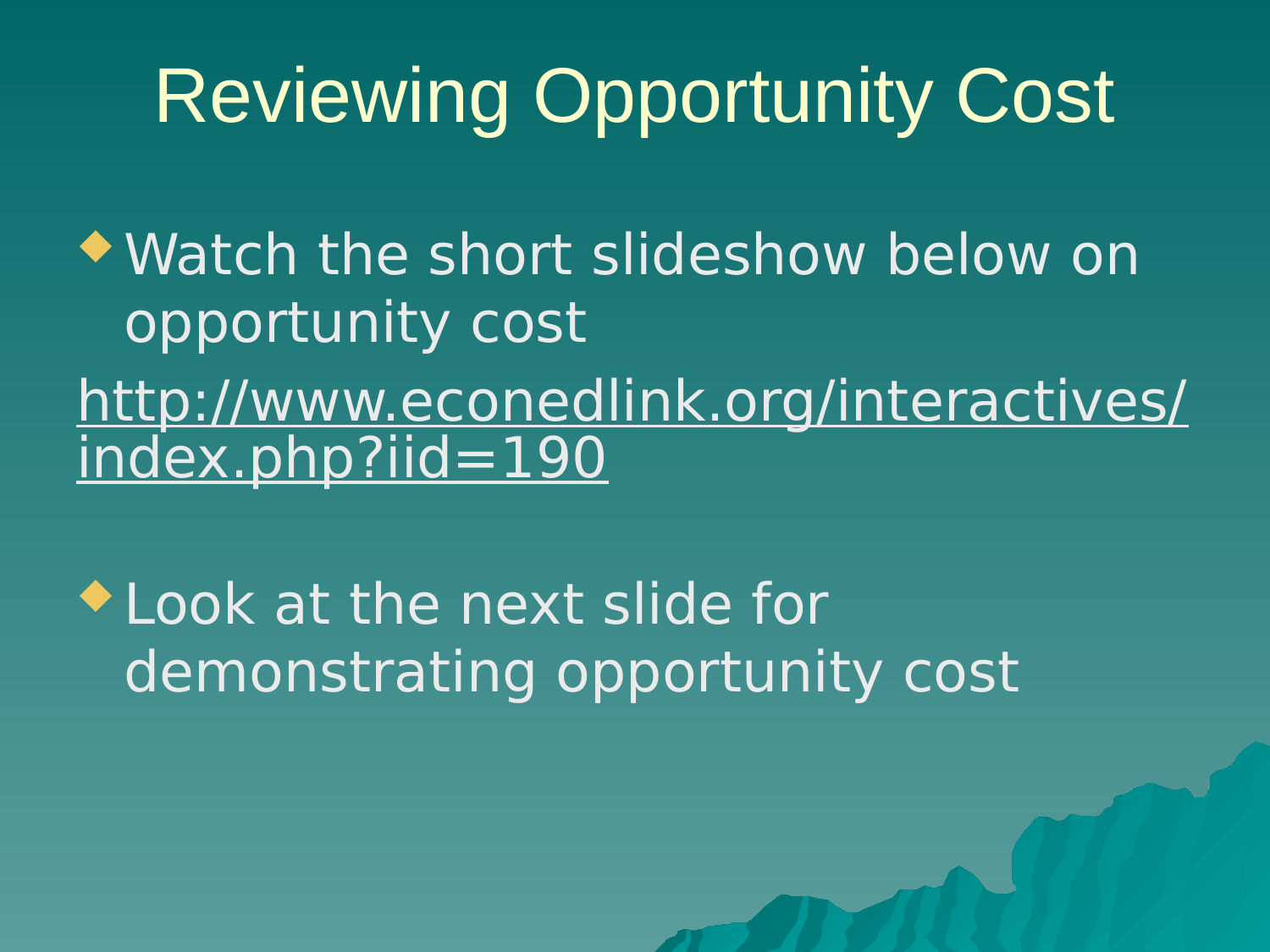

# Reviewing Opportunity Cost
Watch the short slideshow below on opportunity cost
http://www.econedlink.org/interactives/index.php?iid=190
Look at the next slide for demonstrating opportunity cost